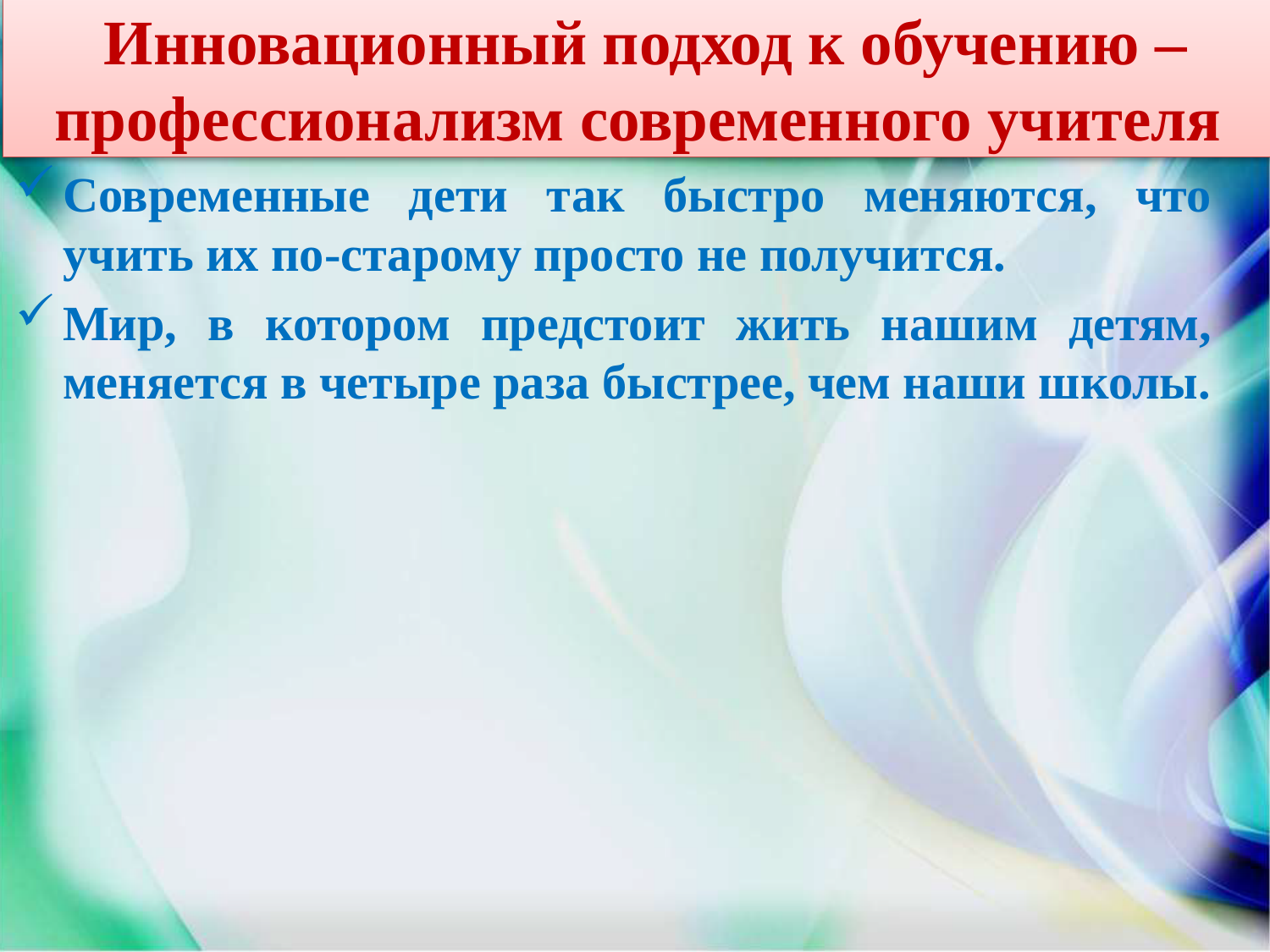

# Инновационный подход к обучению – профессионализм современного учителя
Современные дети так быстро меняются, что учить их по-старому просто не получится.
Мир, в котором предстоит жить нашим детям, меняется в четыре раза быстрее, чем наши школы.